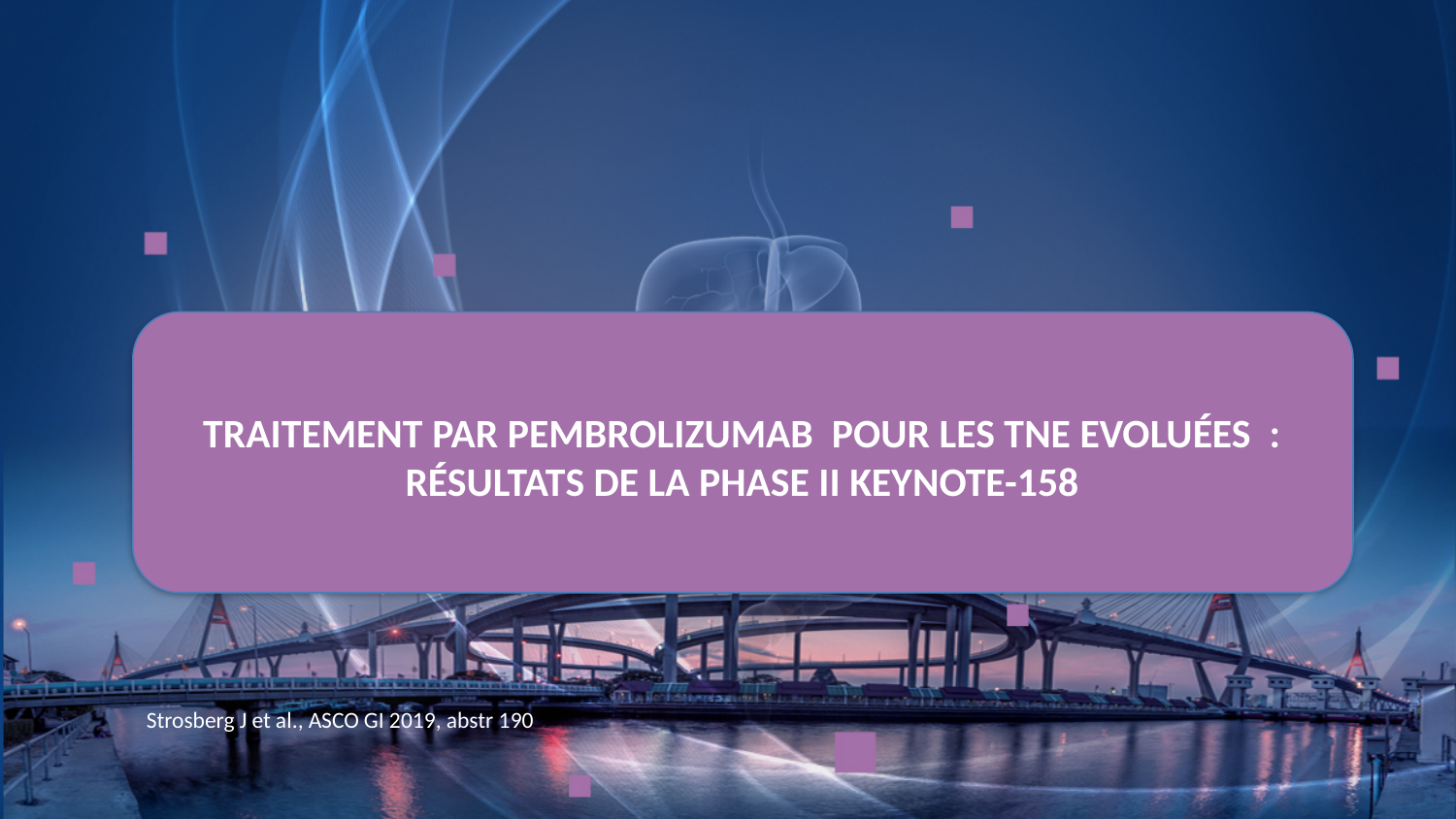

# Traitement par Pembrolizumab  pour les tne evoluées  : Résultats de la phase II KEYNOTE-158
Strosberg J et al., ASCO GI 2019, abstr 190